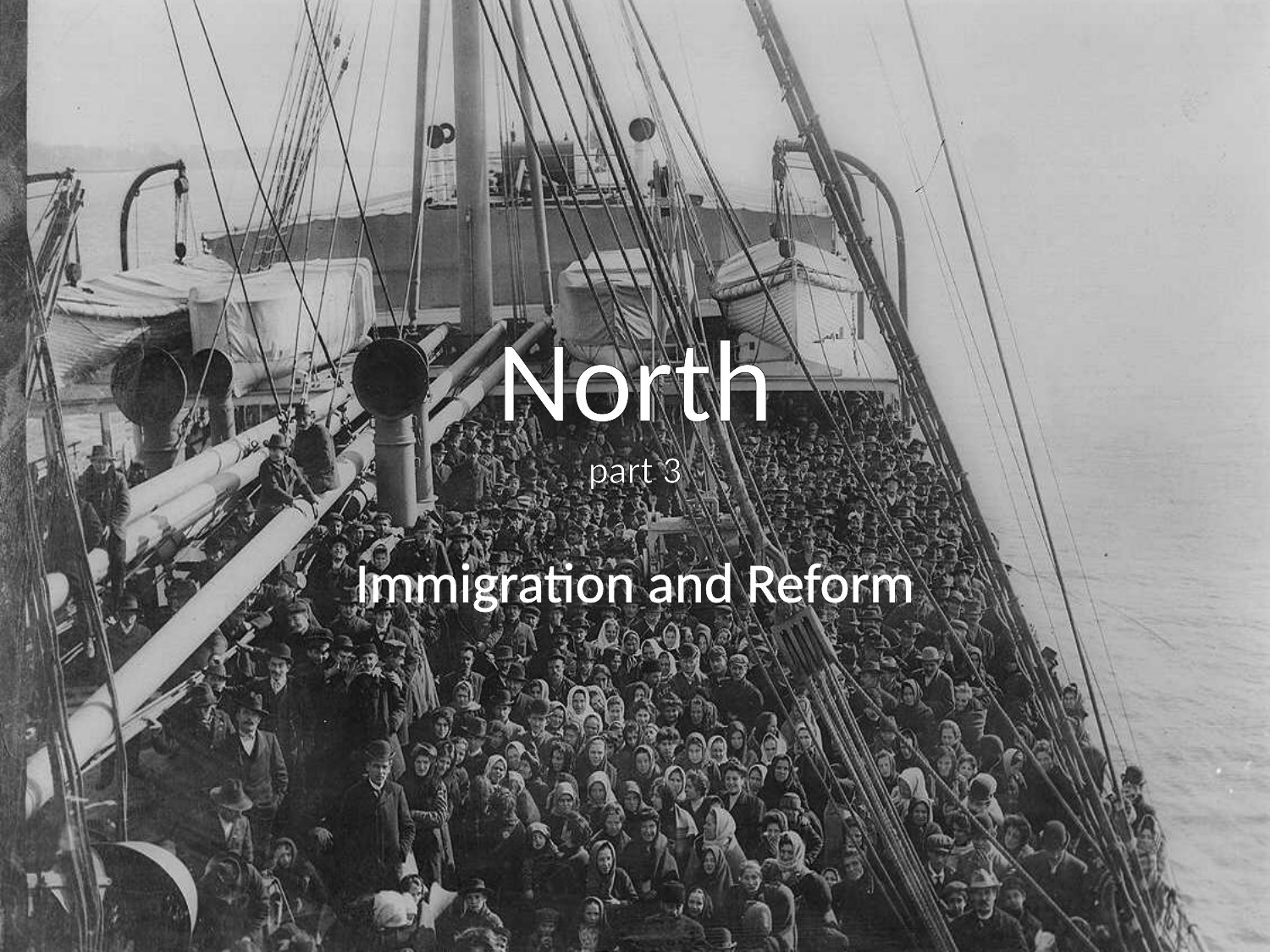

# North part 3
Immigration and Reform